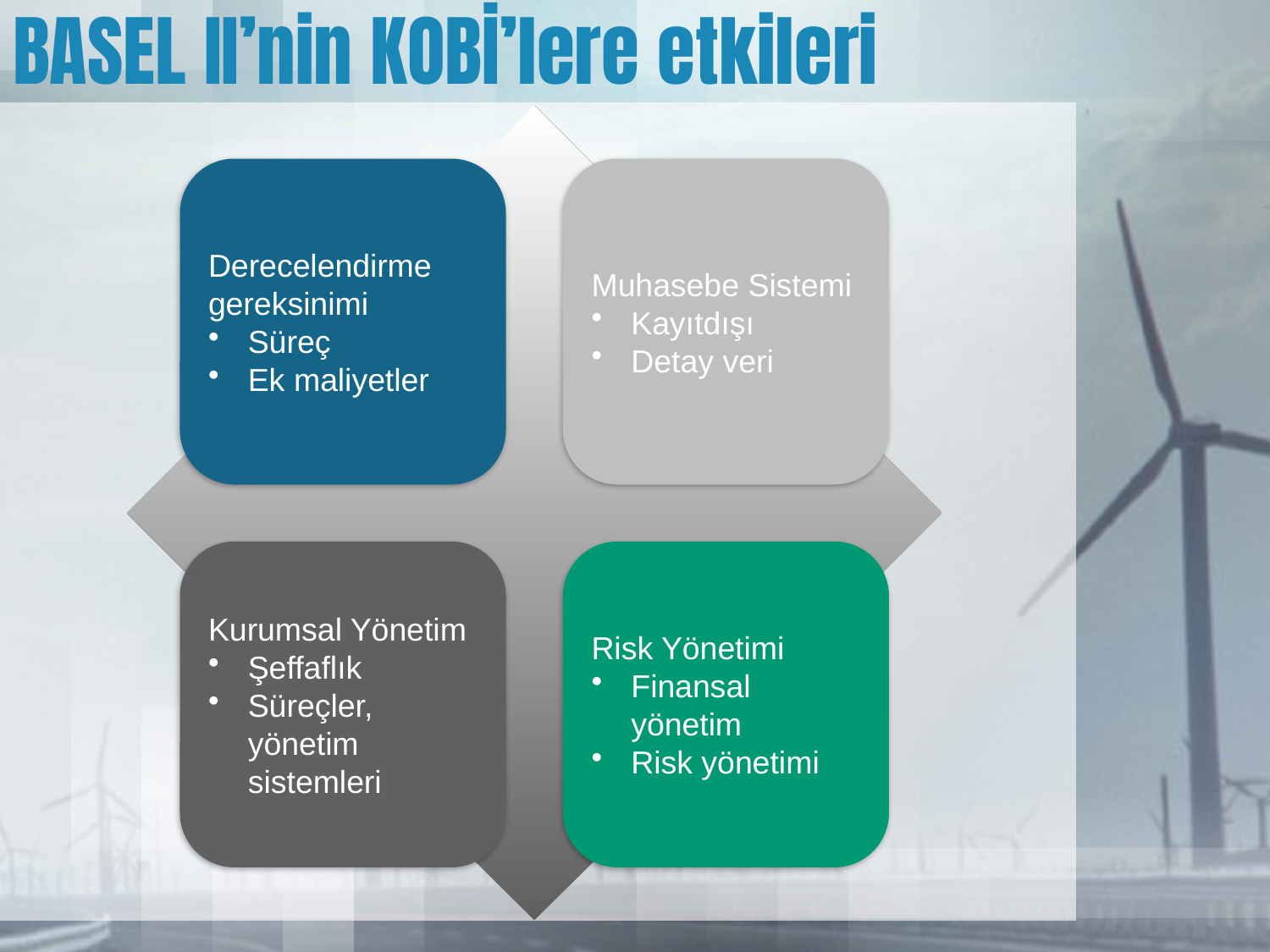

# BASEL II’nin KOBİ’lere etkileri
Derecelendirme gereksinimi
Muhasebe Sistemi
Kurumsal Yönetim
Risk Yönetimi
Süreç
Ek maliyetler
Detay veri
Şeffaflık
Süreçler, yönetim sistemleri
Finansal yönetim
Kayıtdışı
Risk yönetimi